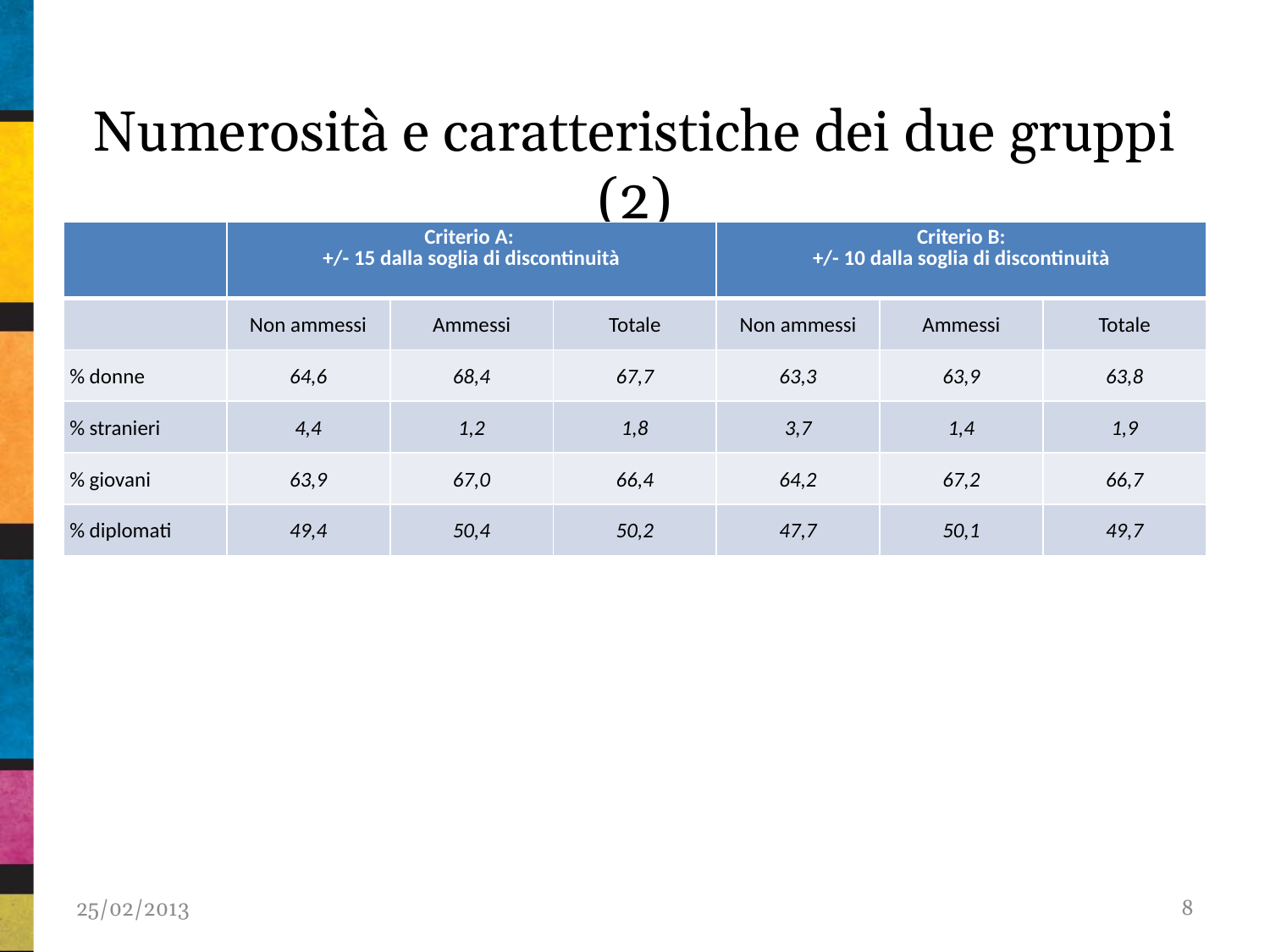

# Numerosità e caratteristiche dei due gruppi (2)
|  | Criterio A: +/- 15 dalla soglia di discontinuità |  |  | Criterio B: +/- 10 dalla soglia di discontinuità |  |  |
| --- | --- | --- | --- | --- | --- | --- |
|  | Non ammessi | Ammessi | Totale | Non ammessi | Ammessi | Totale |
| % donne | 64,6 | 68,4 | 67,7 | 63,3 | 63,9 | 63,8 |
| % stranieri | 4,4 | 1,2 | 1,8 | 3,7 | 1,4 | 1,9 |
| % giovani | 63,9 | 67,0 | 66,4 | 64,2 | 67,2 | 66,7 |
| % diplomati | 49,4 | 50,4 | 50,2 | 47,7 | 50,1 | 49,7 |
25/02/2013
8